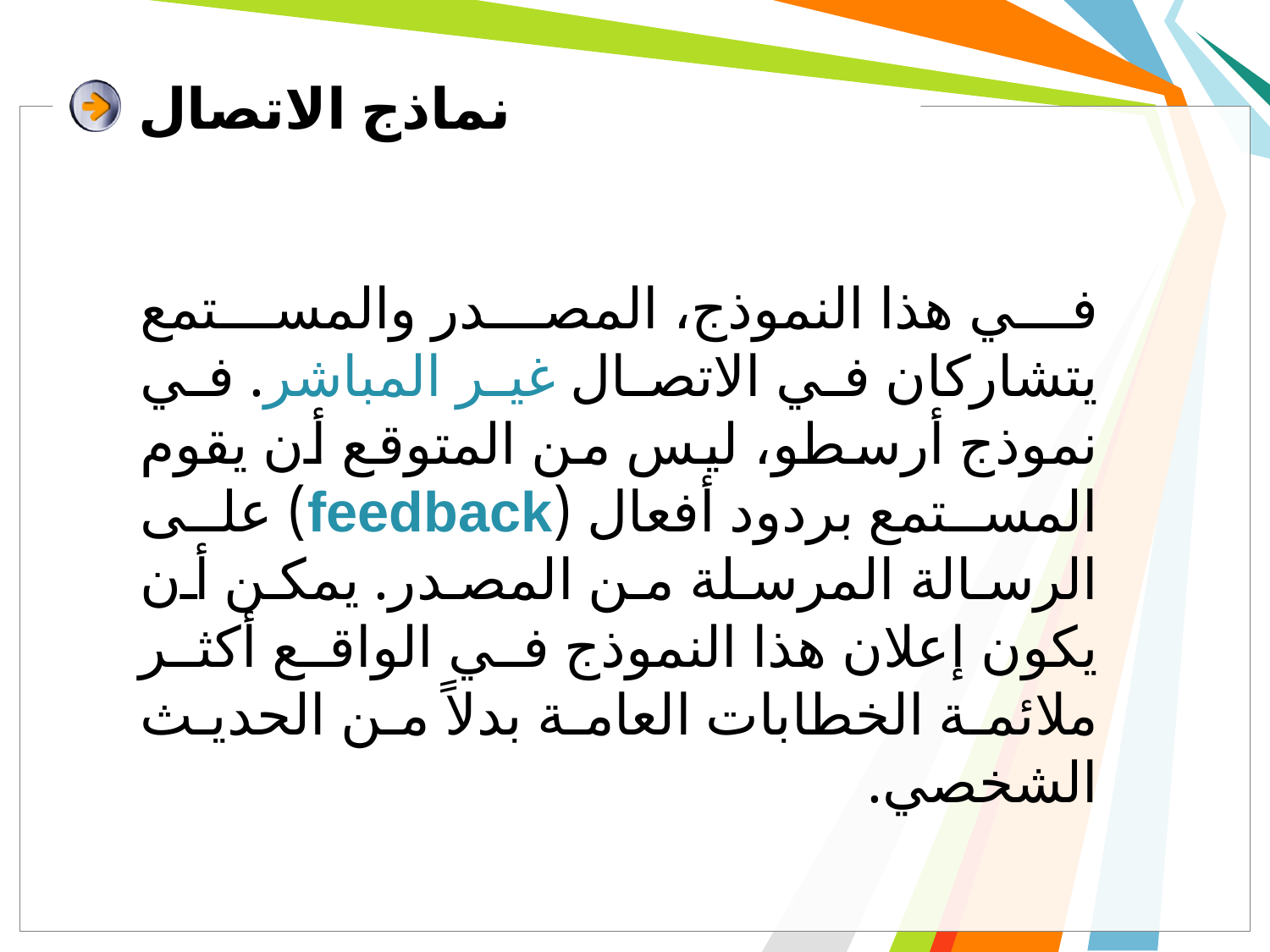

# نماذج الاتصال

في هذا النموذج، المصدر والمستمع يتشاركان في الاتصال غير المباشر. في نموذج أرسطو، ليس من المتوقع أن يقوم المستمع بردود أفعال (feedback) على الرسالة المرسلة من المصدر. يمكن أن يكون إعلان هذا النموذج في الواقع أكثر ملائمة الخطابات العامة بدلاً من الحديث الشخصي.